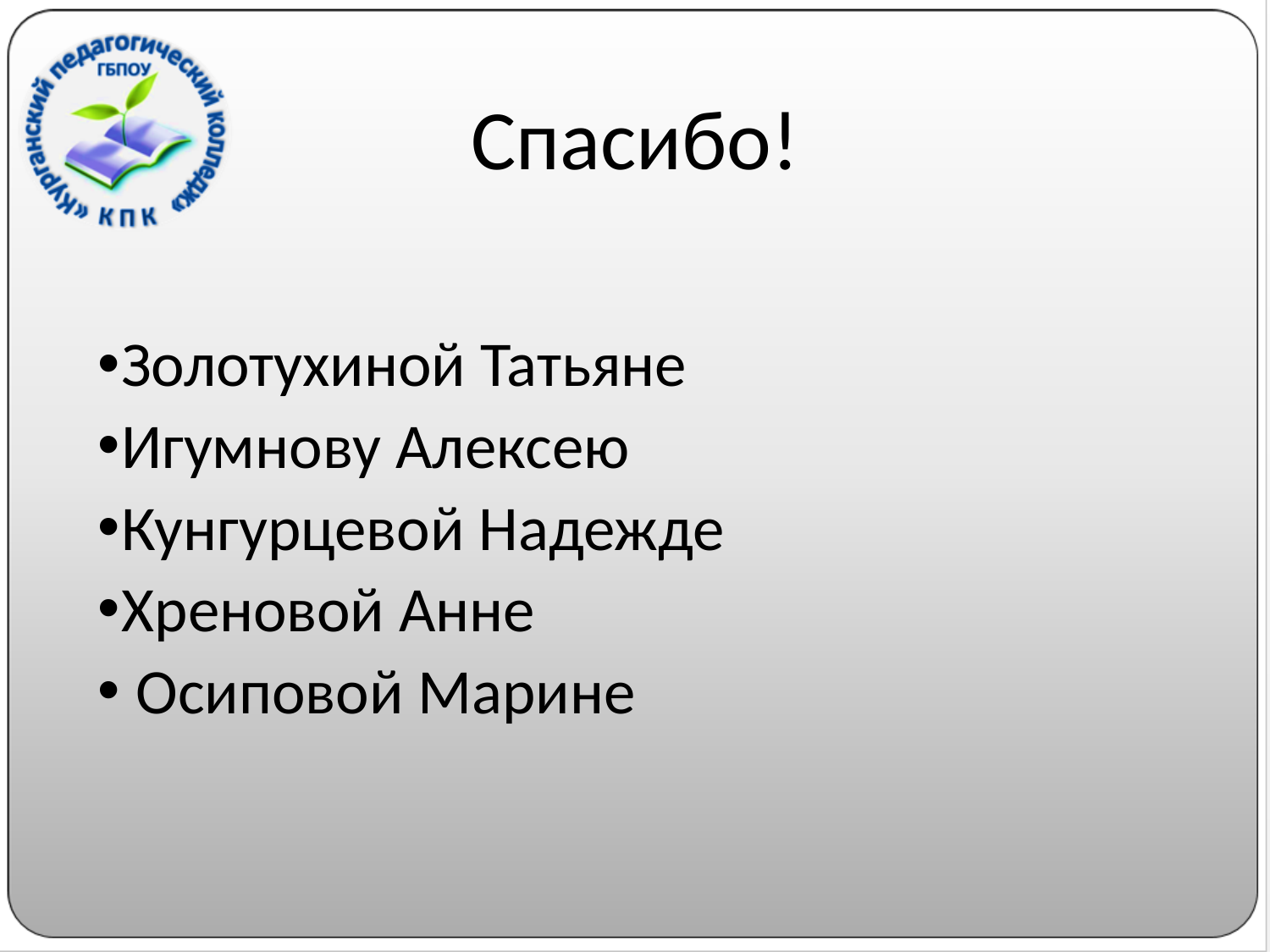

# Спасибо!

Золотухиной Татьяне
Игумнову Алексею
Кунгурцевой Надежде
Хреновой Анне
 Осиповой Марине